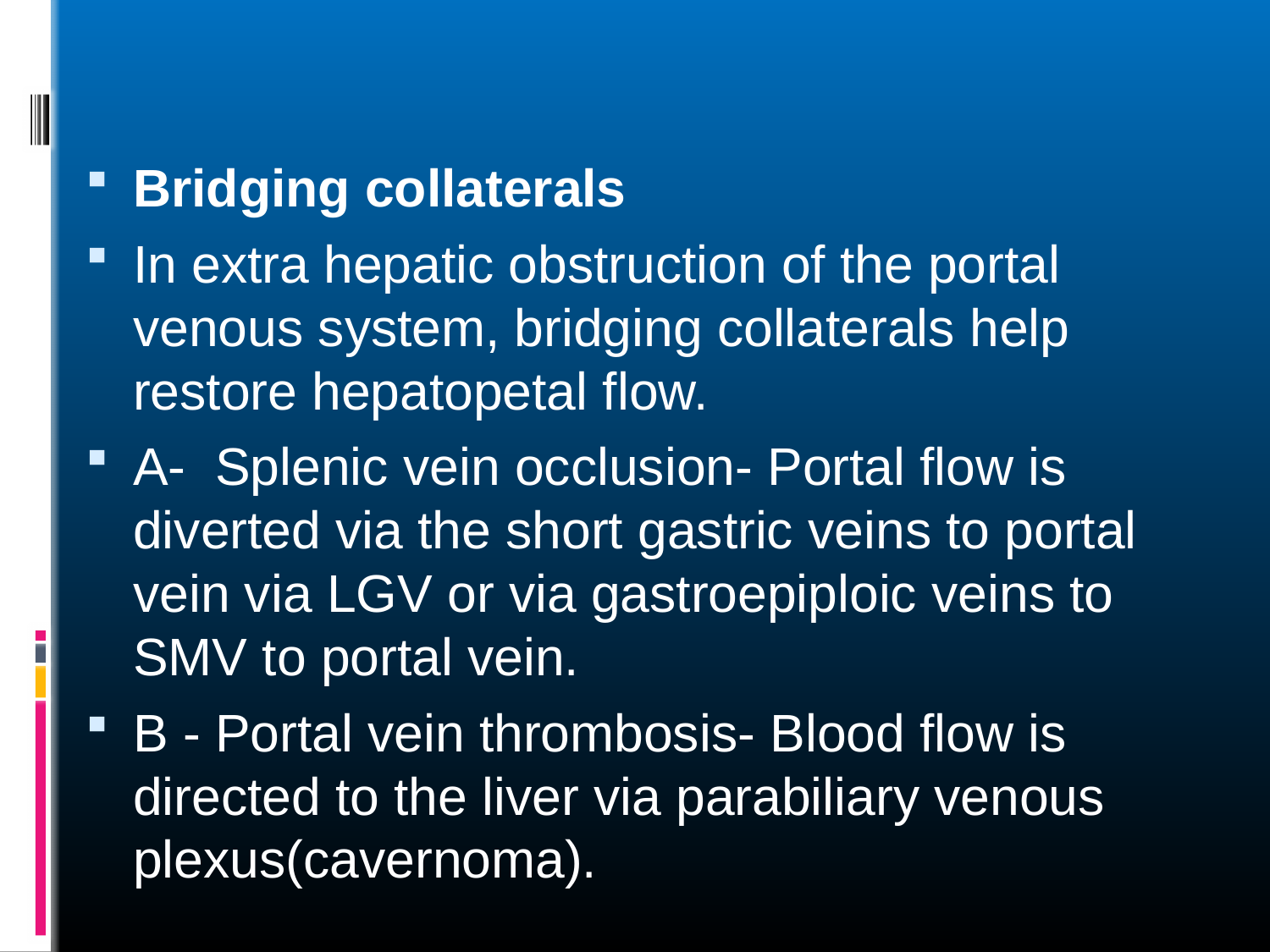

#
Bridging collaterals
In extra hepatic obstruction of the portal venous system, bridging collaterals help restore hepatopetal flow.
A-  Splenic vein occlusion- Portal flow is diverted via the short gastric veins to portal vein via LGV or via gastroepiploic veins to SMV to portal vein.
B - Portal vein thrombosis- Blood flow is directed to the liver via parabiliary venous plexus(cavernoma).